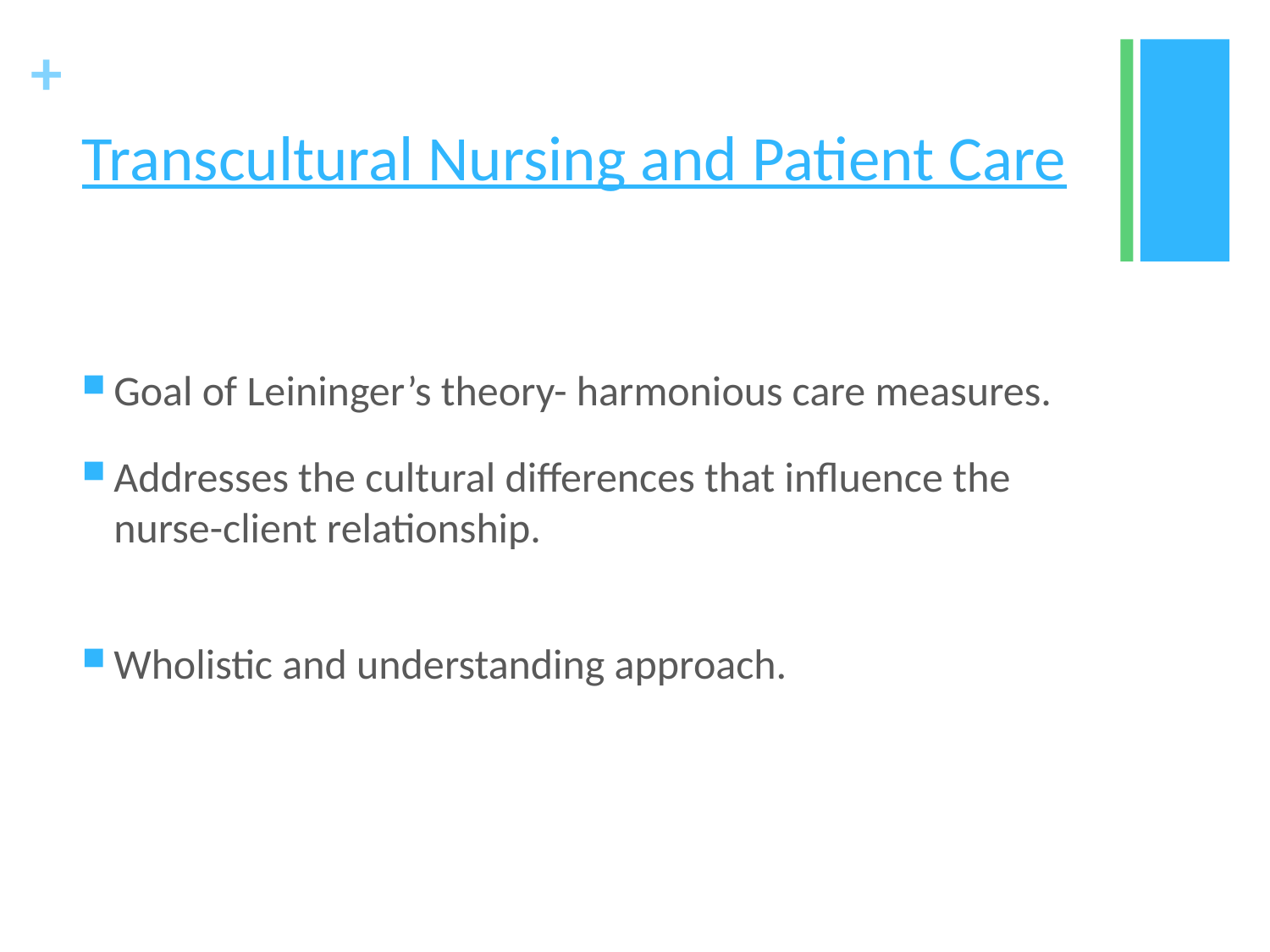

# Transcultural Nursing and Patient Care
Goal of Leininger’s theory- harmonious care measures.
Addresses the cultural differences that influence the nurse-client relationship.
Wholistic and understanding approach.